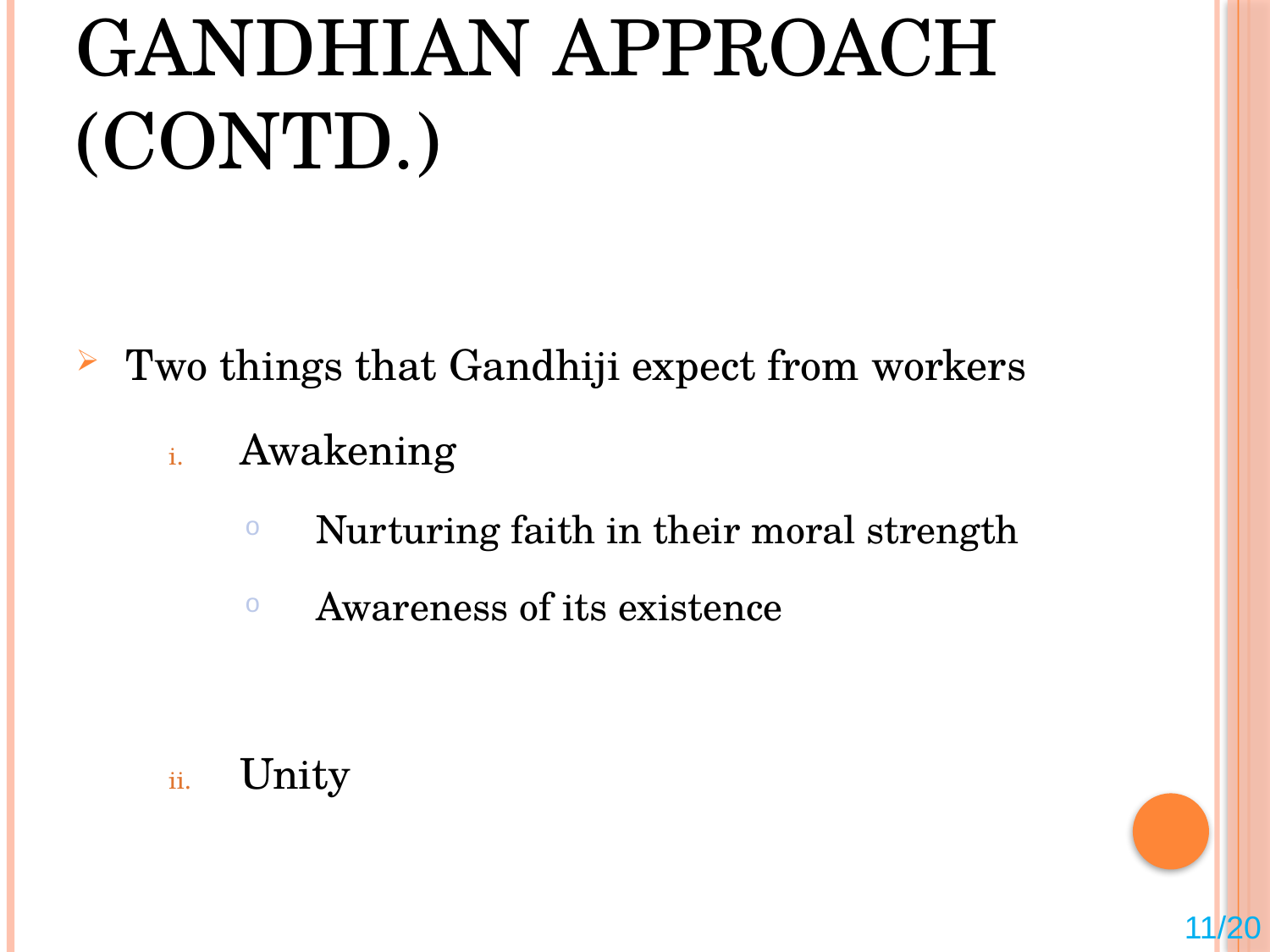

# Gandhian Approach (contd.)
 Two things that Gandhiji expect from workers
Awakening
Nurturing faith in their moral strength
Awareness of its existence

Unity
11/20